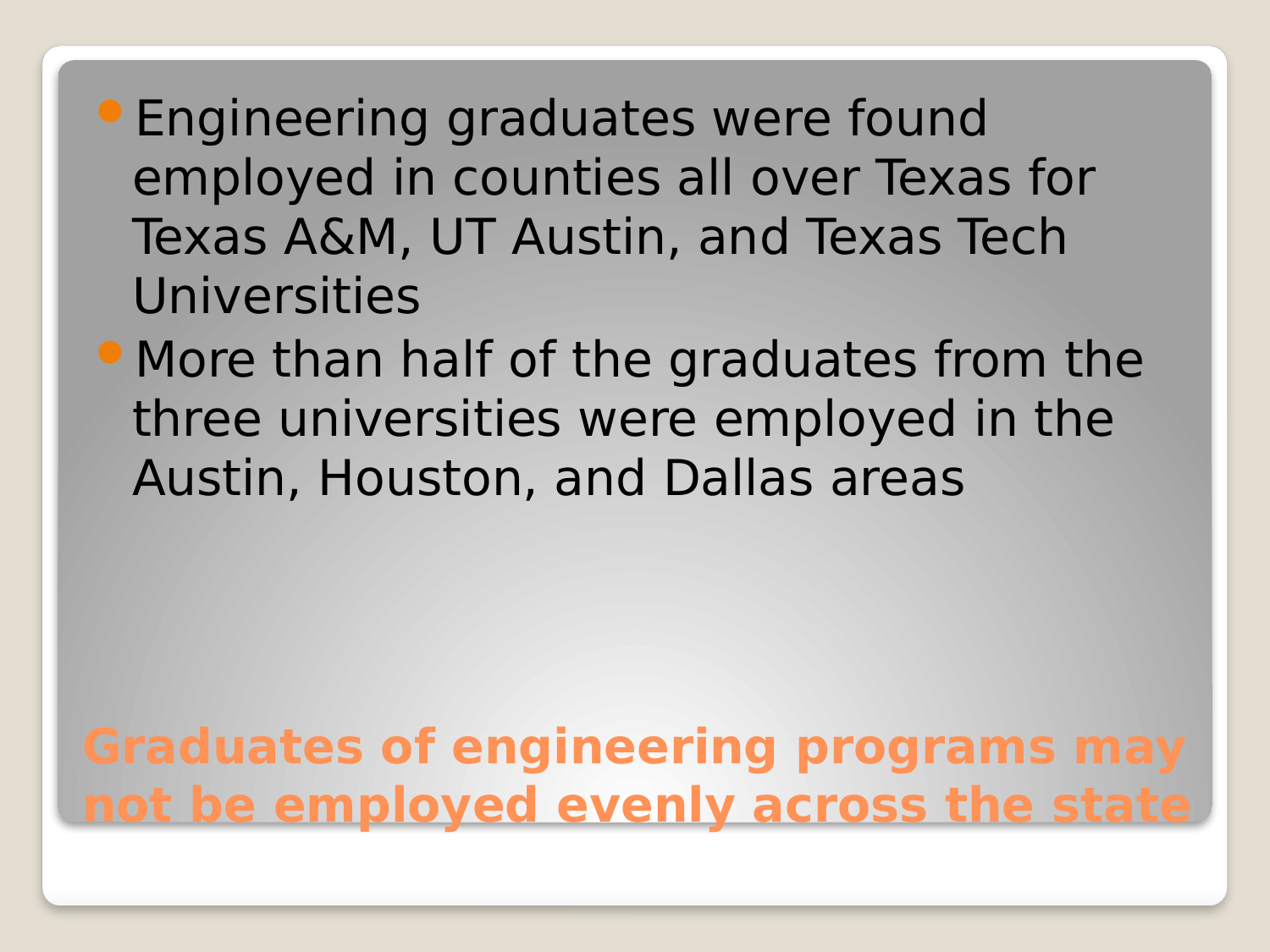

Engineering graduates were found employed in counties all over Texas for Texas A&M, UT Austin, and Texas Tech Universities
More than half of the graduates from the three universities were employed in the Austin, Houston, and Dallas areas
# Graduates of engineering programs may not be employed evenly across the state